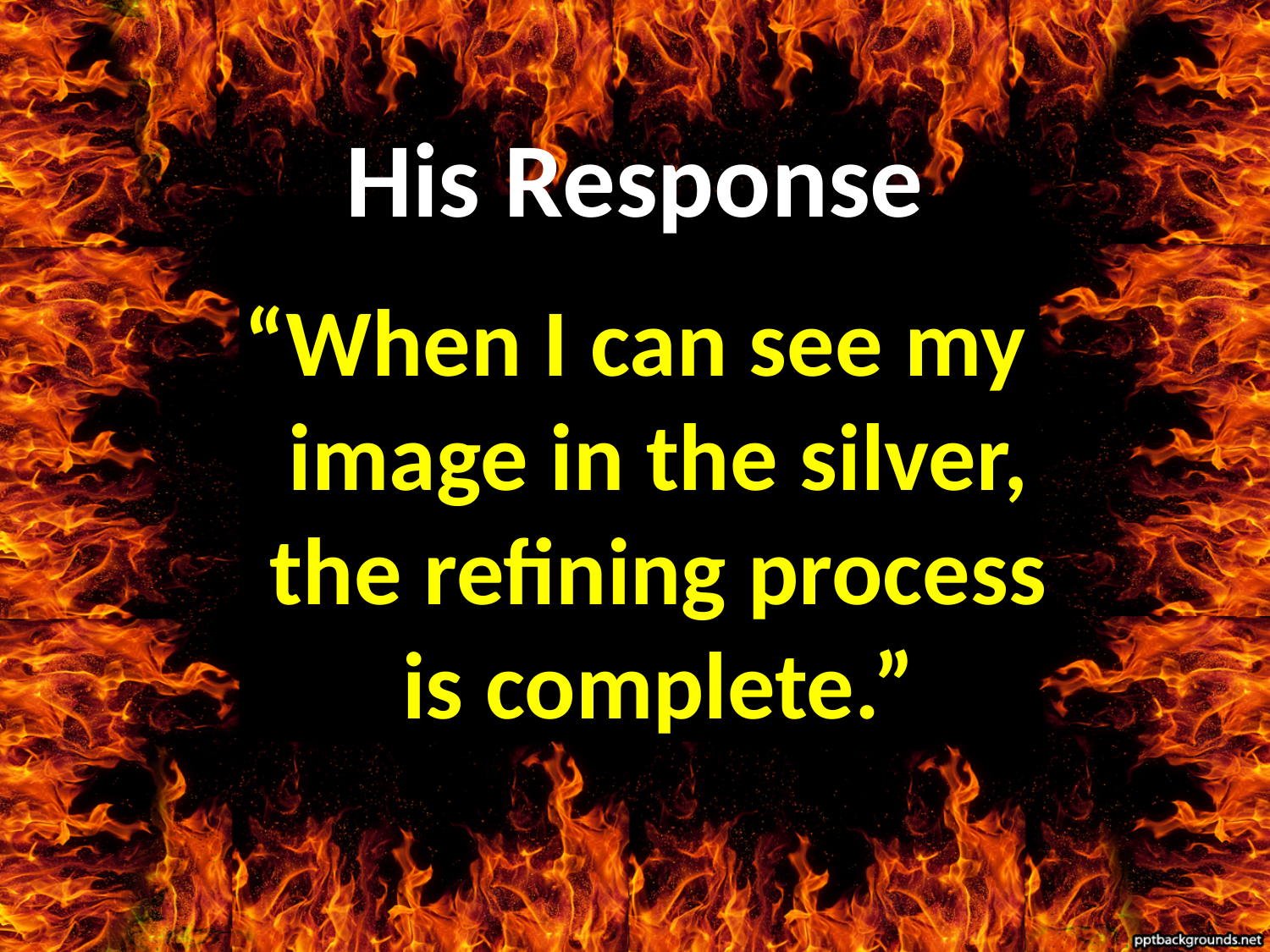

# His Response
“When I can see my image in the silver, the refining process is complete.”